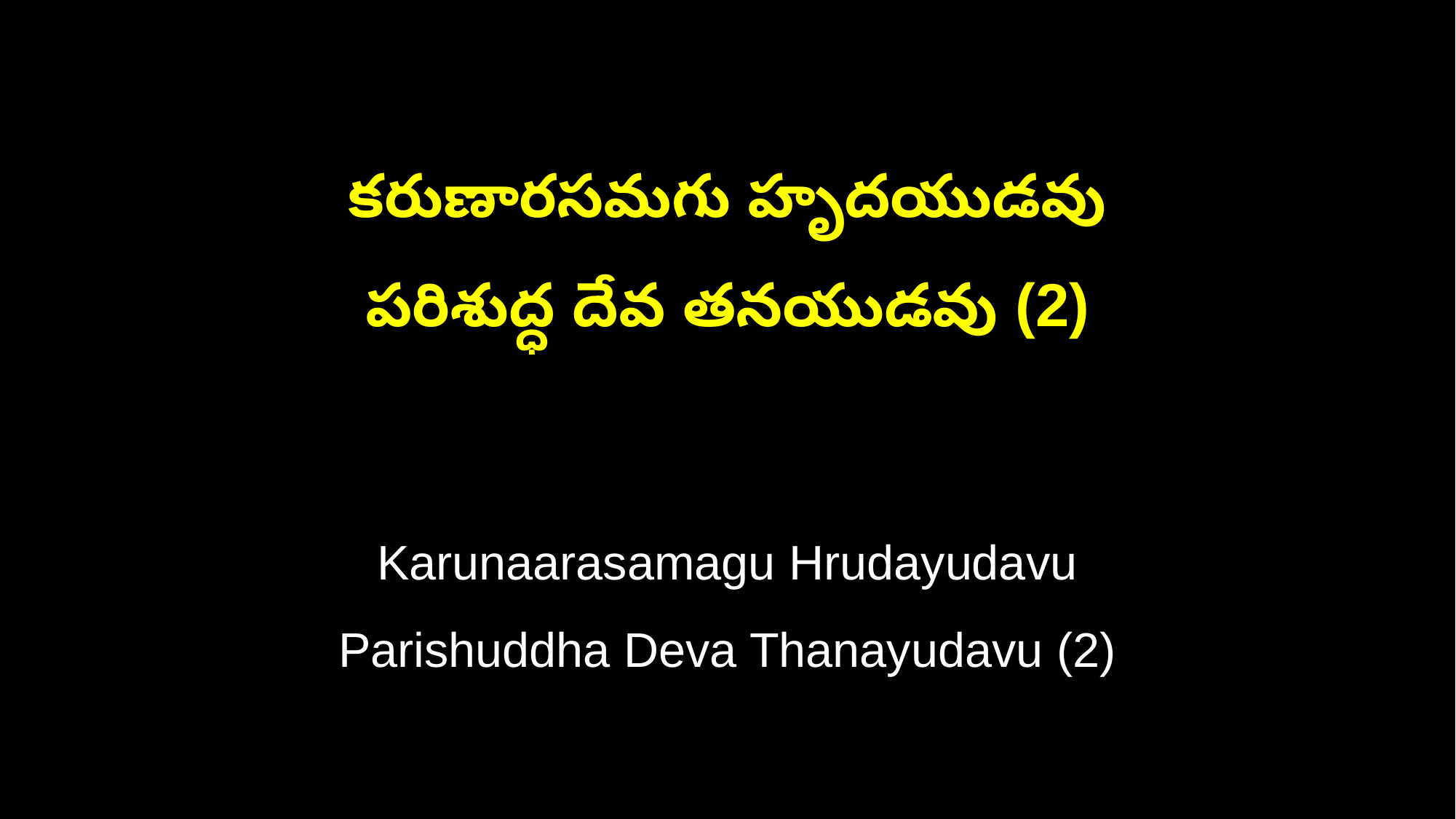

కరుణారసమగు హృదయుడవు
పరిశుద్ధ దేవ తనయుడవు (2)
Karunaarasamagu Hrudayudavu
Parishuddha Deva Thanayudavu (2)